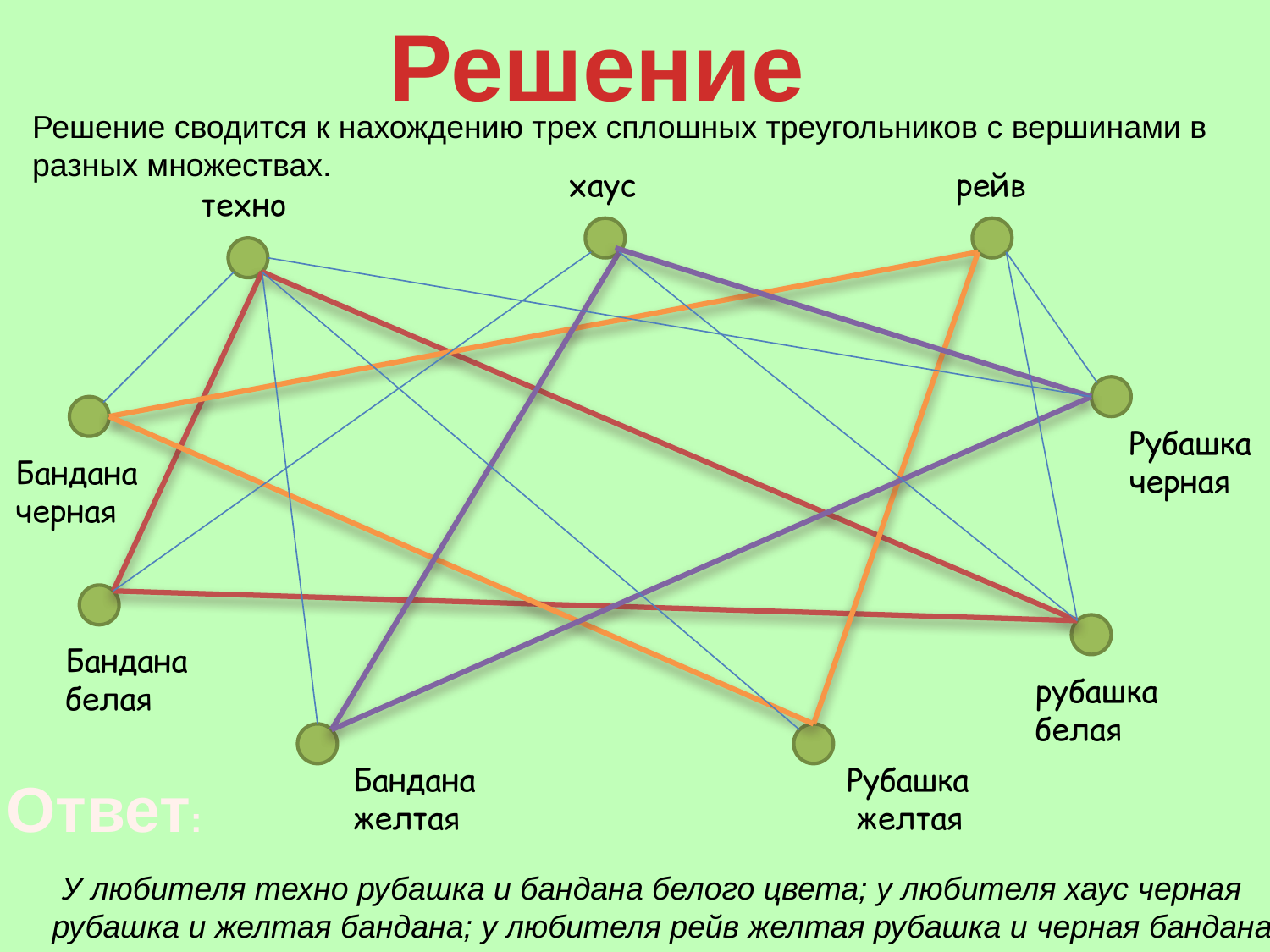

Решение
Решение сводится к нахождению трех сплошных треугольников с вершинами в разных множествах.
хаус
рейв
техно

Рубашка
черная
Бандана
черная

Бандана
белая
рубашка
белая

Бандана
желтая
Рубашка
 желтая
Ответ:
 У любителя техно рубашка и бандана белого цвета; у любителя хаус черная рубашка и желтая бандана; у любителя рейв желтая рубашка и черная бандана.